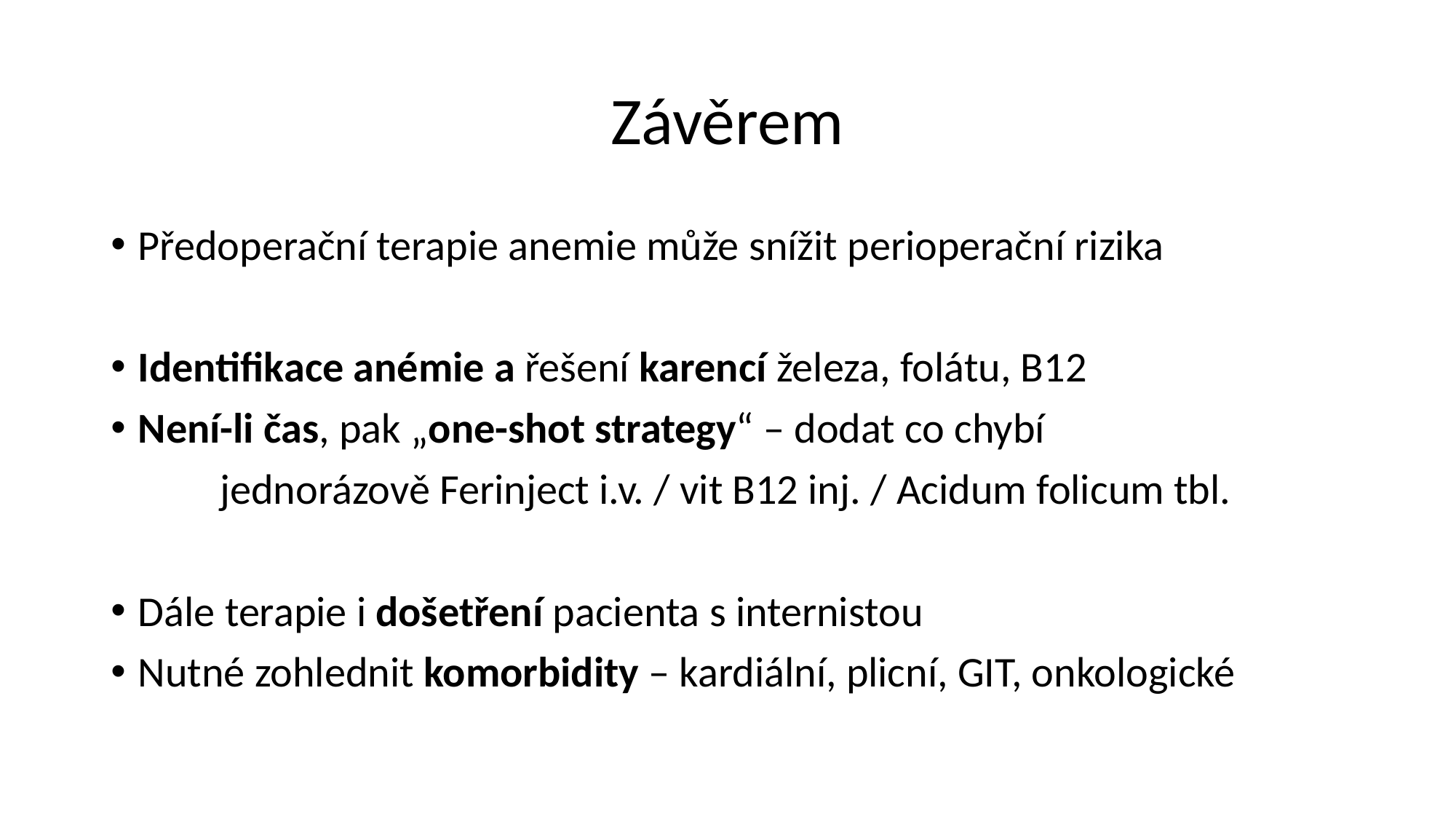

# Závěrem
Předoperační terapie anemie může snížit perioperační rizika

Identifikace anémie a řešení karencí železa, folátu, B12
Není-li čas, pak „one-shot strategy“ – dodat co chybí
	jednorázově Ferinject i.v. / vit B12 inj. / Acidum folicum tbl.

Dále terapie i došetření pacienta s internistou
Nutné zohlednit komorbidity – kardiální, plicní, GIT, onkologické